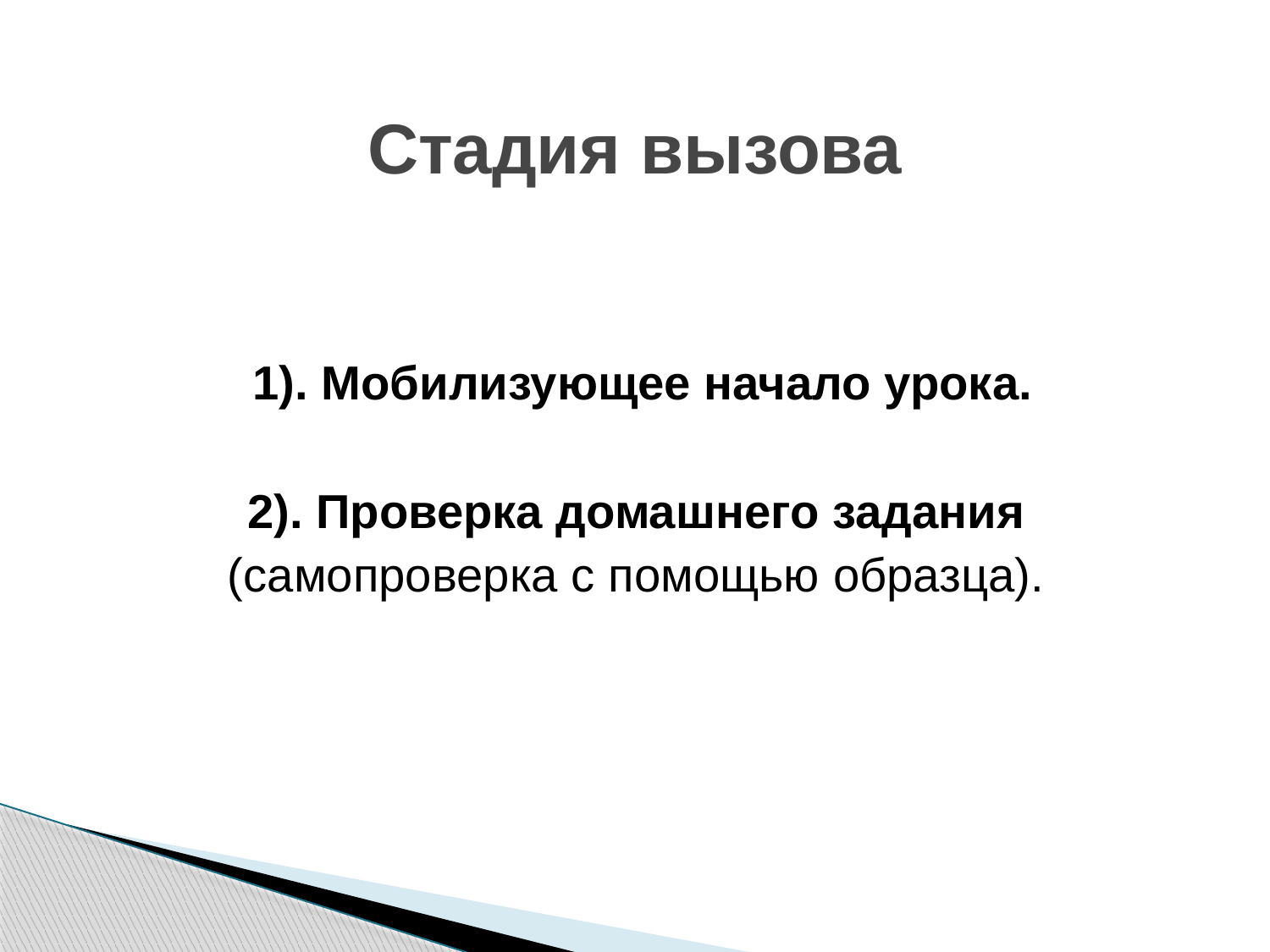

# Стадия вызова
1). Мобилизующее начало урока.

2). Проверка домашнего задания
(самопроверка с помощью образца).